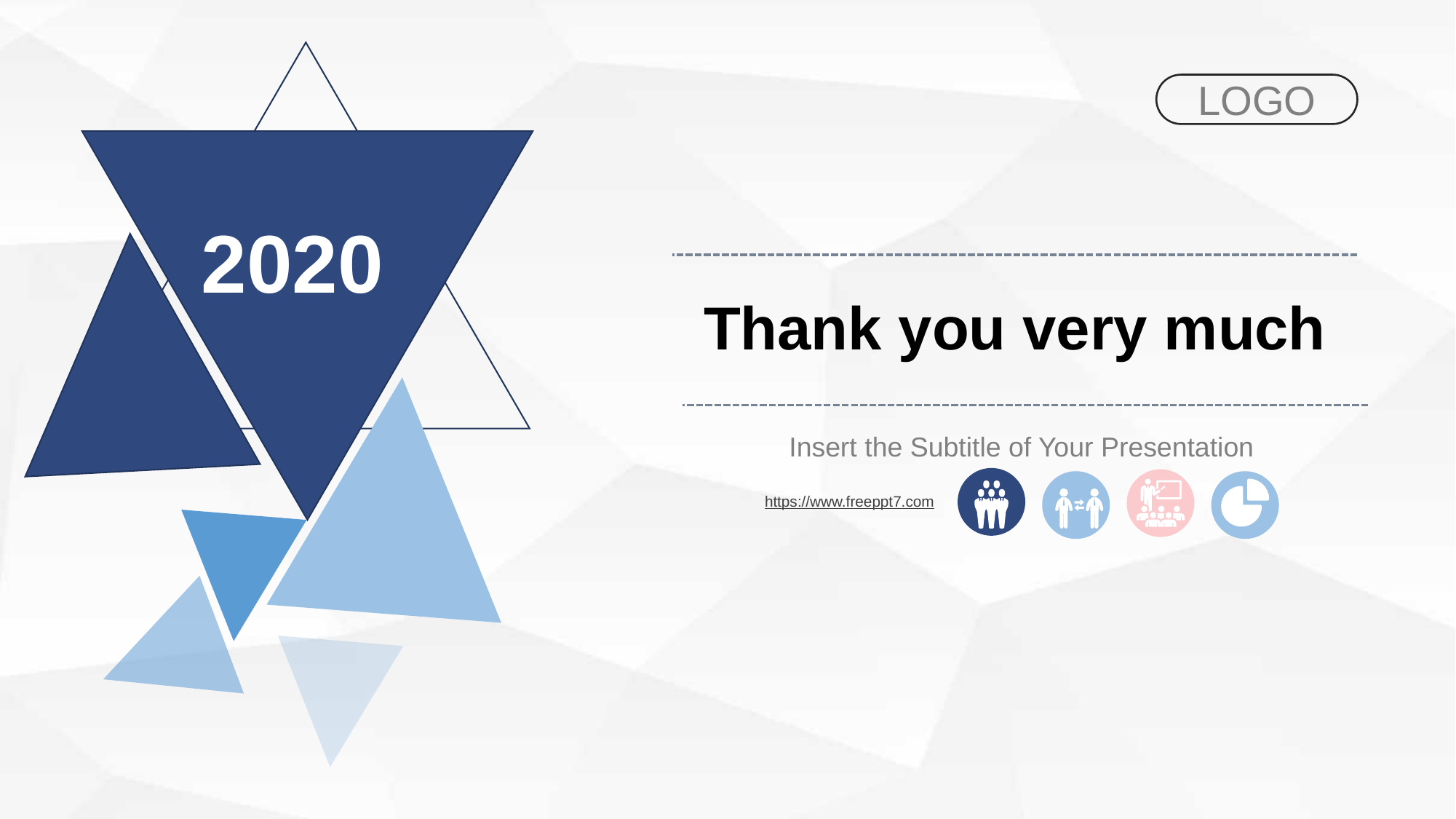

LOGO

2020

Thank you very much

Insert the Subtitle of Your Presentation

https://www.freeppt7.com